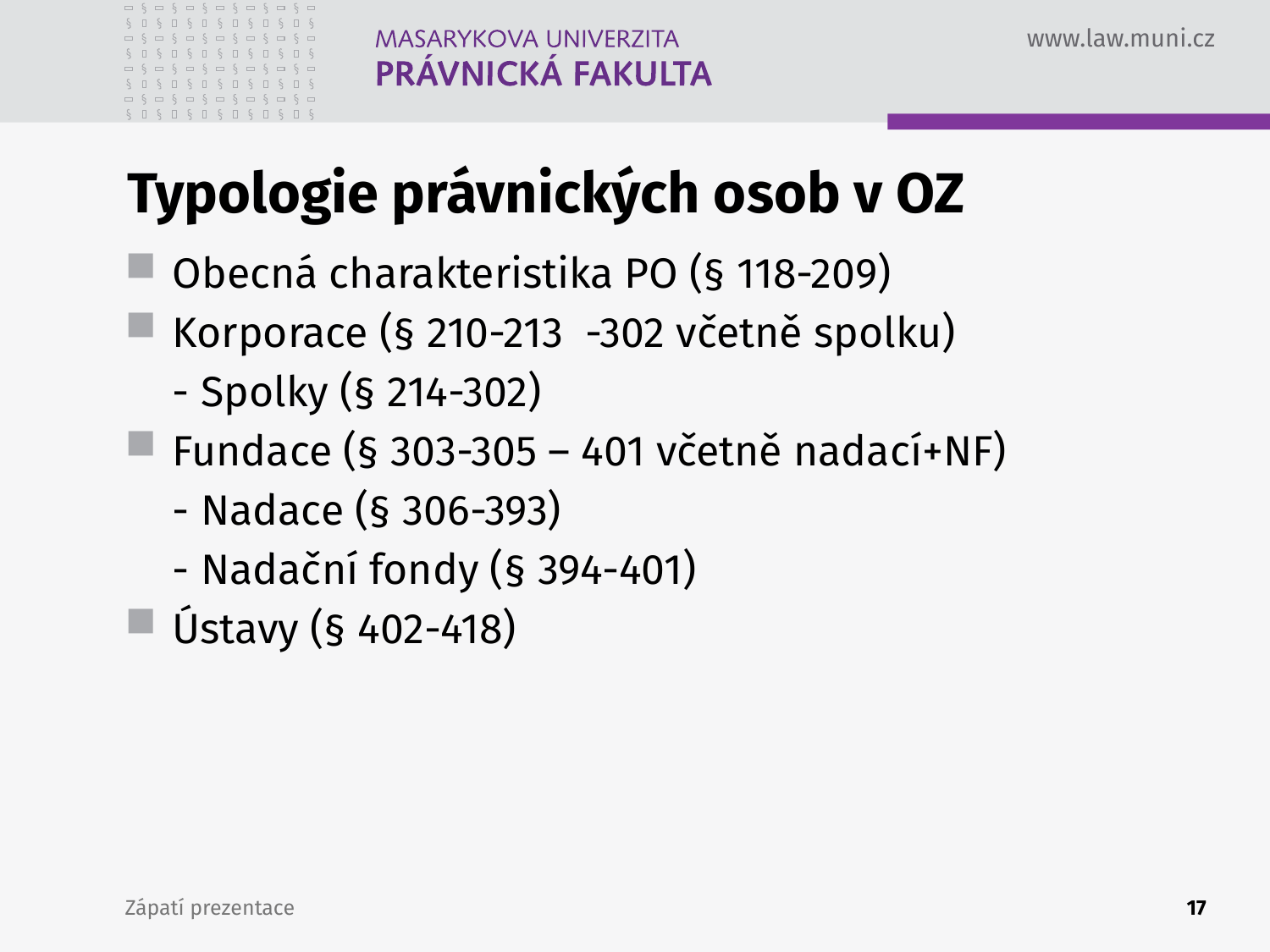

# Typologie právnických osob v OZ
Obecná charakteristika PO (§ 118-209)
Korporace (§ 210-213  -302 včetně spolku)
	- Spolky (§ 214-302)
Fundace (§ 303-305 – 401 včetně nadací+NF)
	- Nadace (§ 306-393)
	- Nadační fondy (§ 394-401)
Ústavy (§ 402-418)

Zápatí prezentace
17